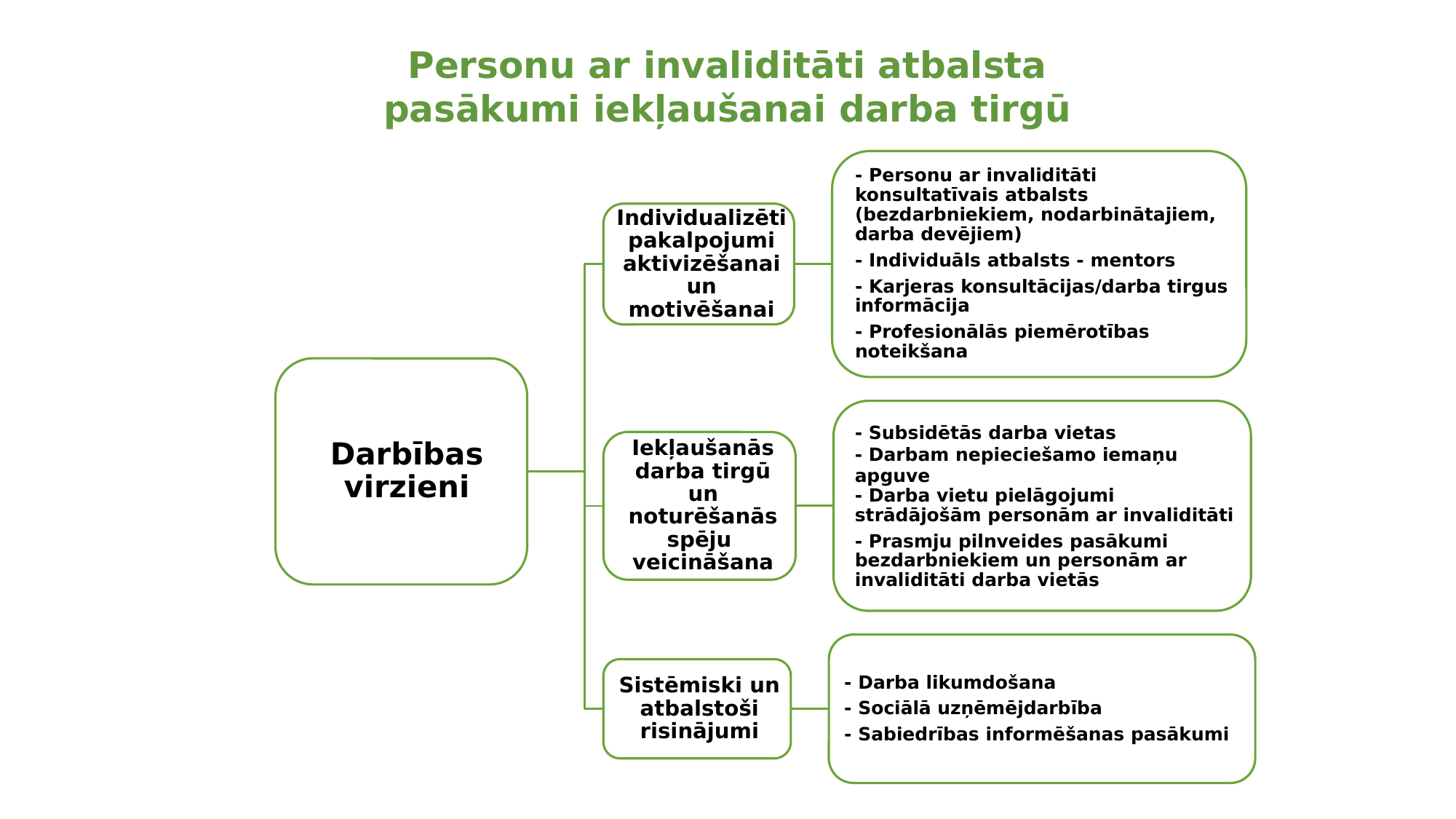

Personu ar invaliditāti atbalsta pasākumi iekļaušanai darba tirgū
Darbības virzieni
Individualizēti pakalpojumi aktivizēšanai un motivēšanai
- Personu ar invaliditāti konsultatīvais atbalsts (bezdarbniekiem, nodarbinātajiem, darba devējiem)
- Individuāls atbalsts - mentors
- Karjeras konsultācijas/darba tirgus informācija
- Profesionālās piemērotības noteikšana
Iekļaušanās darba tirgū un noturēšanās spēju  veicināšana
- Subsidētās darba vietas
- Darbam nepieciešamo iemaņu apguve
- Darba vietu pielāgojumi strādājošām personām ar invaliditāti
- Prasmju pilnveides pasākumi bezdarbniekiem un personām ar invaliditāti darba vietās
Sistēmiski un atbalstoši risinājumi
- Darba likumdošana
- Sociālā uzņēmējdarbība
- Sabiedrības informēšanas pasākumi
8